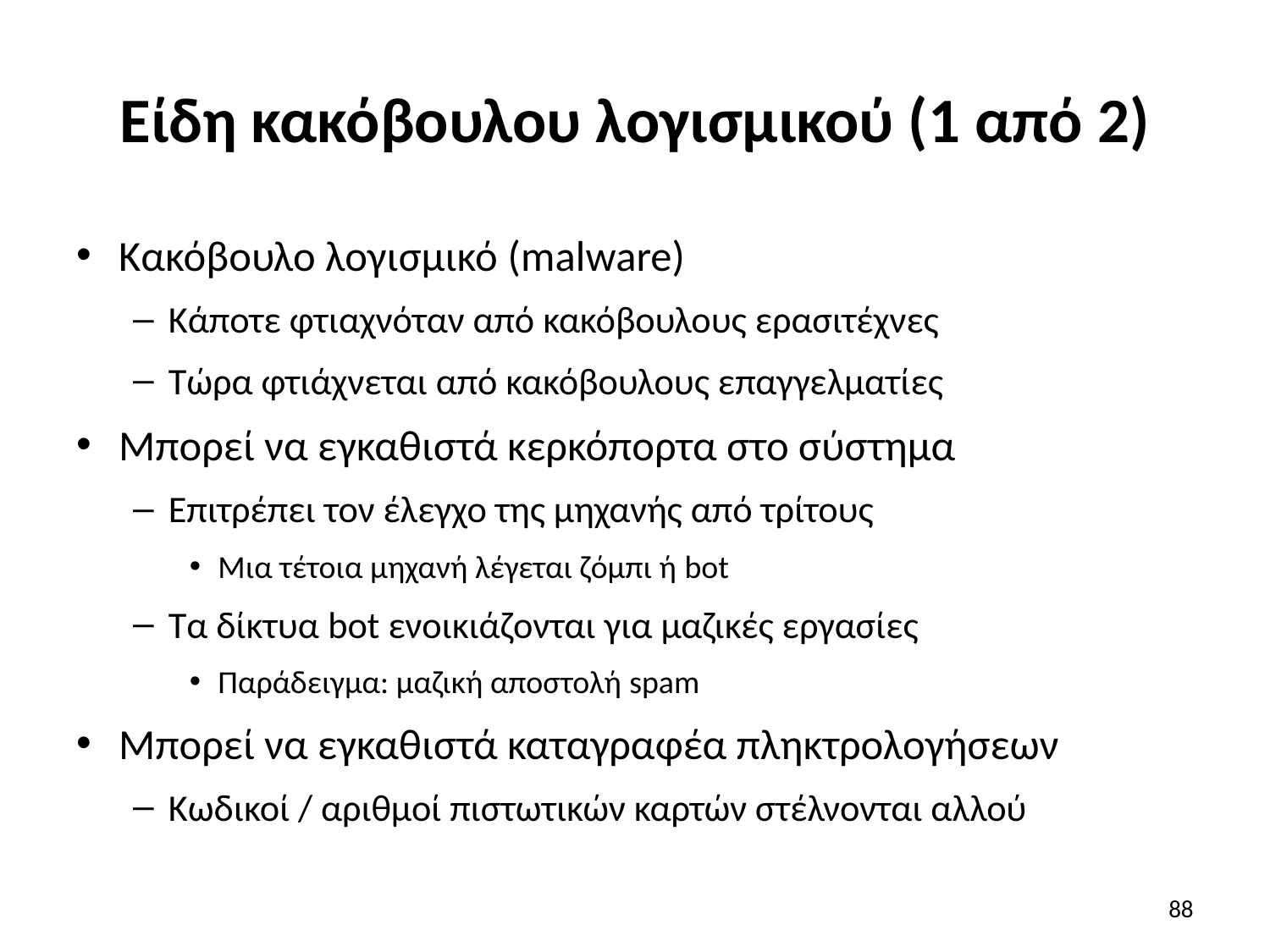

# Είδη κακόβουλου λογισμικού (1 από 2)
Κακόβουλο λογισμικό (malware)
Κάποτε φτιαχνόταν από κακόβουλους ερασιτέχνες
Τώρα φτιάχνεται από κακόβουλους επαγγελματίες
Μπορεί να εγκαθιστά κερκόπορτα στο σύστημα
Επιτρέπει τον έλεγχο της μηχανής από τρίτους
Μια τέτοια μηχανή λέγεται ζόμπι ή bot
Τα δίκτυα bot ενοικιάζονται για μαζικές εργασίες
Παράδειγμα: μαζική αποστολή spam
Μπορεί να εγκαθιστά καταγραφέα πληκτρολογήσεων
Κωδικοί / αριθμοί πιστωτικών καρτών στέλνονται αλλού
88